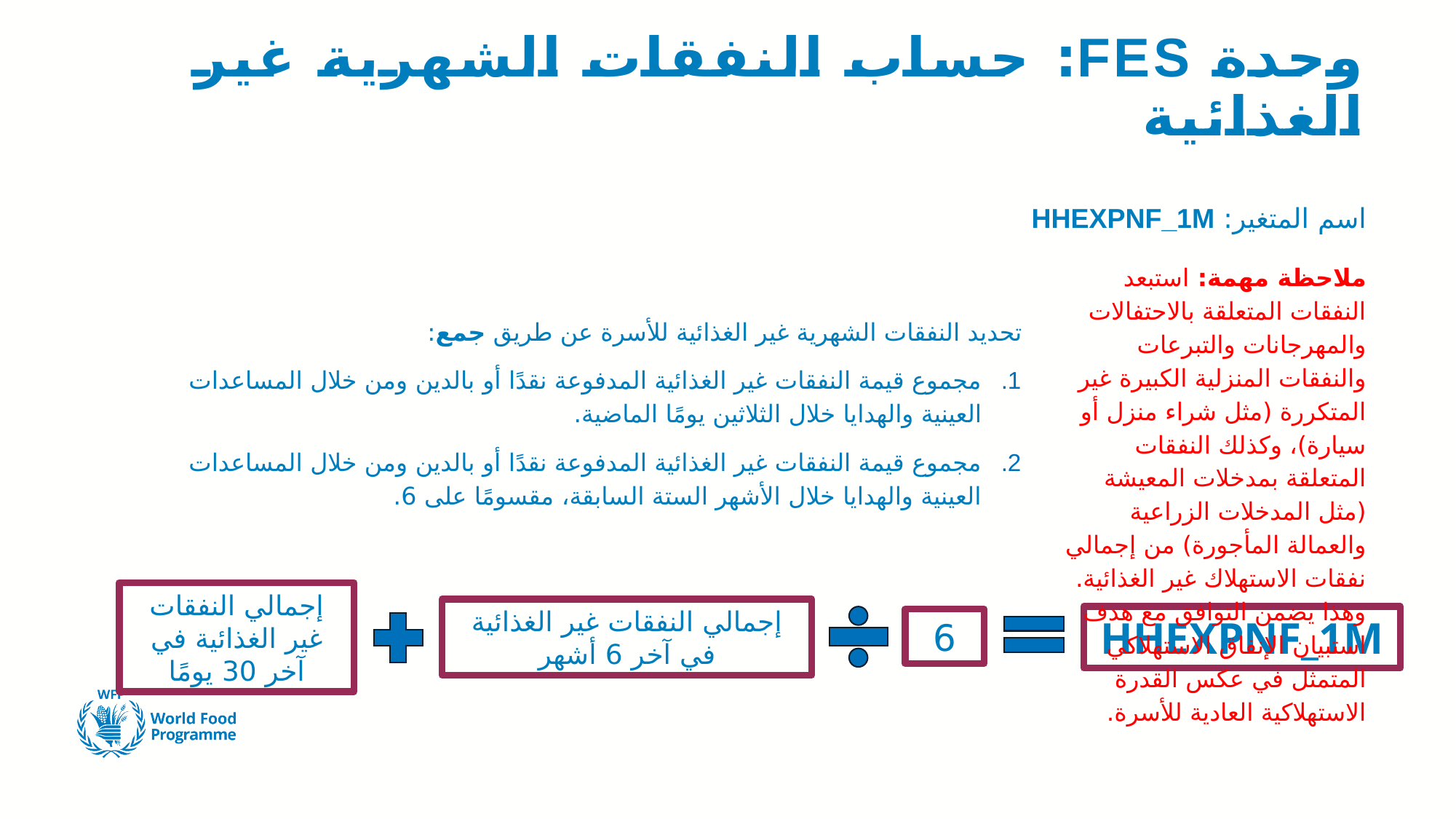

# وحدة FES: حساب النفقات الشهرية غير الغذائية
اسم المتغير: HHEXPNF_1M
ملاحظة مهمة: استبعد النفقات المتعلقة بالاحتفالات والمهرجانات والتبرعات والنفقات المنزلية الكبيرة غير المتكررة (مثل شراء منزل أو سيارة)، وكذلك النفقات المتعلقة بمدخلات المعيشة (مثل المدخلات الزراعية والعمالة المأجورة) من إجمالي نفقات الاستهلاك غير الغذائية. وهذا يضمن التوافق مع هدف استبيان الإنفاق الاستهلاكي المتمثل في عكس القدرة الاستهلاكية العادية للأسرة.
تحديد النفقات الشهرية غير الغذائية للأسرة عن طريق جمع:
مجموع قيمة النفقات غير الغذائية المدفوعة نقدًا أو بالدين ومن خلال المساعدات العينية والهدايا خلال الثلاثين يومًا الماضية.
مجموع قيمة النفقات غير الغذائية المدفوعة نقدًا أو بالدين ومن خلال المساعدات العينية والهدايا خلال الأشهر الستة السابقة، مقسومًا على 6.
إجمالي النفقات غير الغذائية في آخر 30 يومًا

إجمالي النفقات غير الغذائية في آخر 6 أشهر

HHEXPNF_1M
6